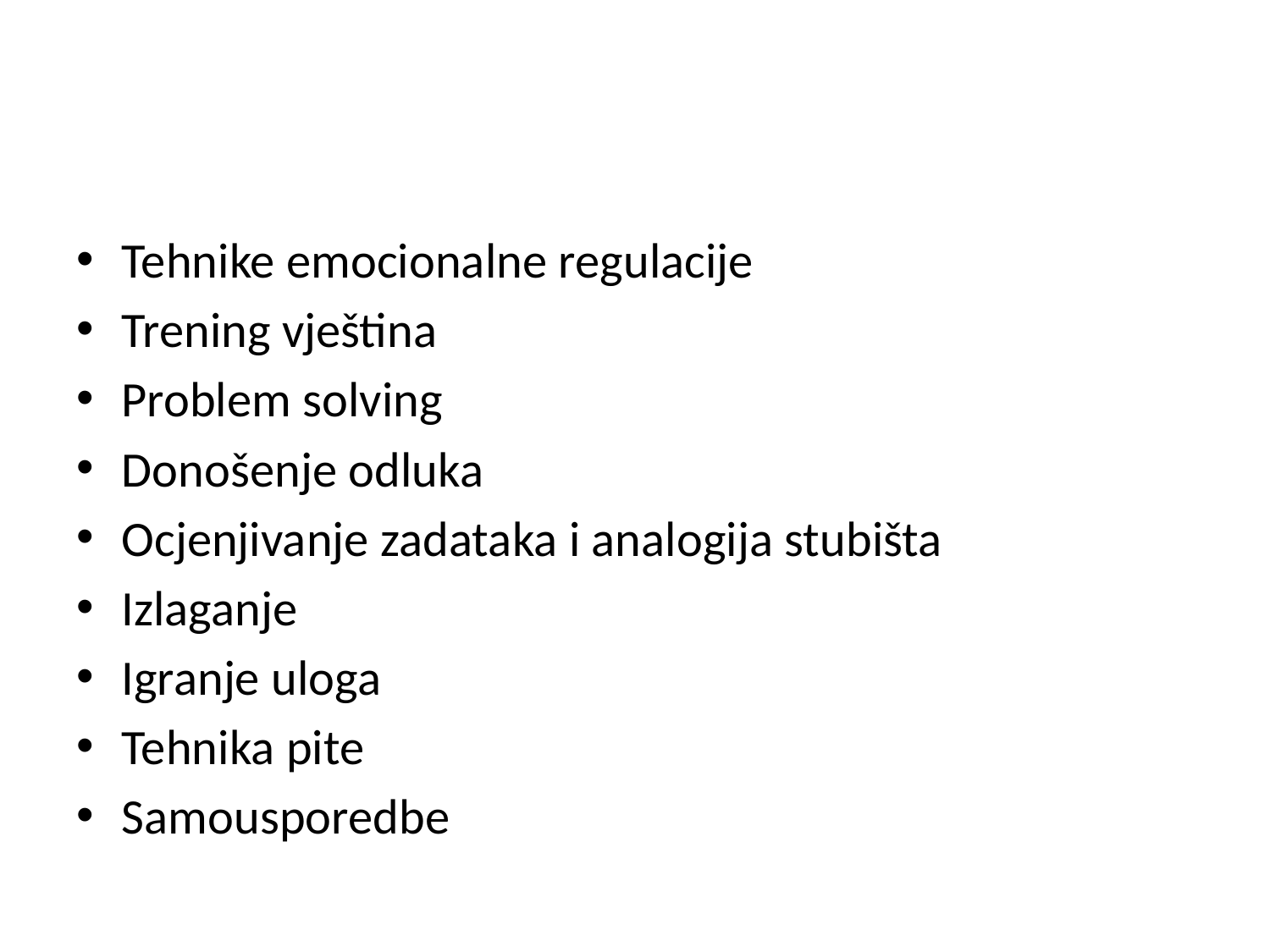

#
Tehnike emocionalne regulacije
Trening vještina
Problem solving
Donošenje odluka
Ocjenjivanje zadataka i analogija stubišta
Izlaganje
Igranje uloga
Tehnika pite
Samousporedbe